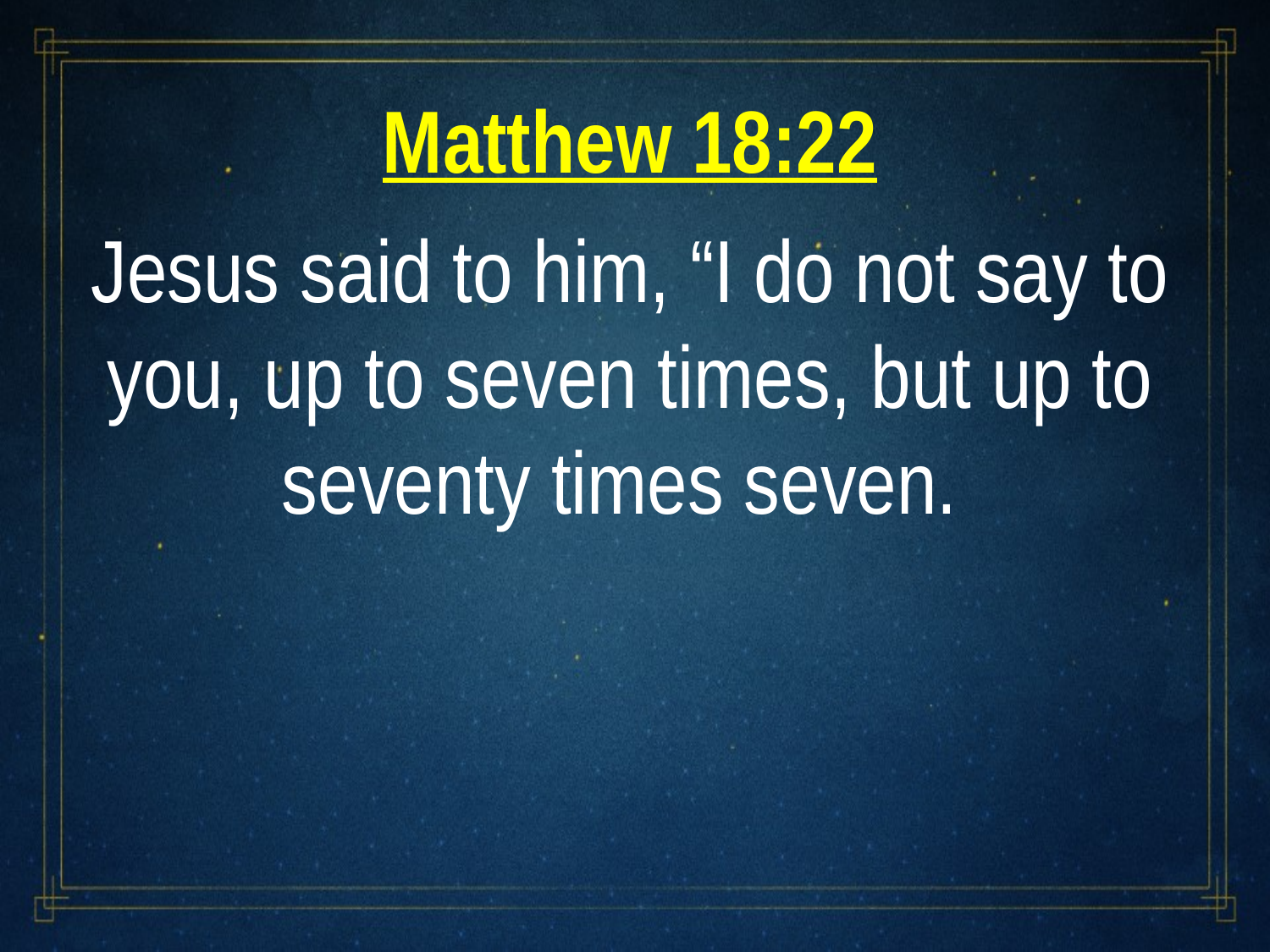

Matthew 18:22

Jesus said to him, “I do not say to you, up to seven times, but up to seventy times seven.